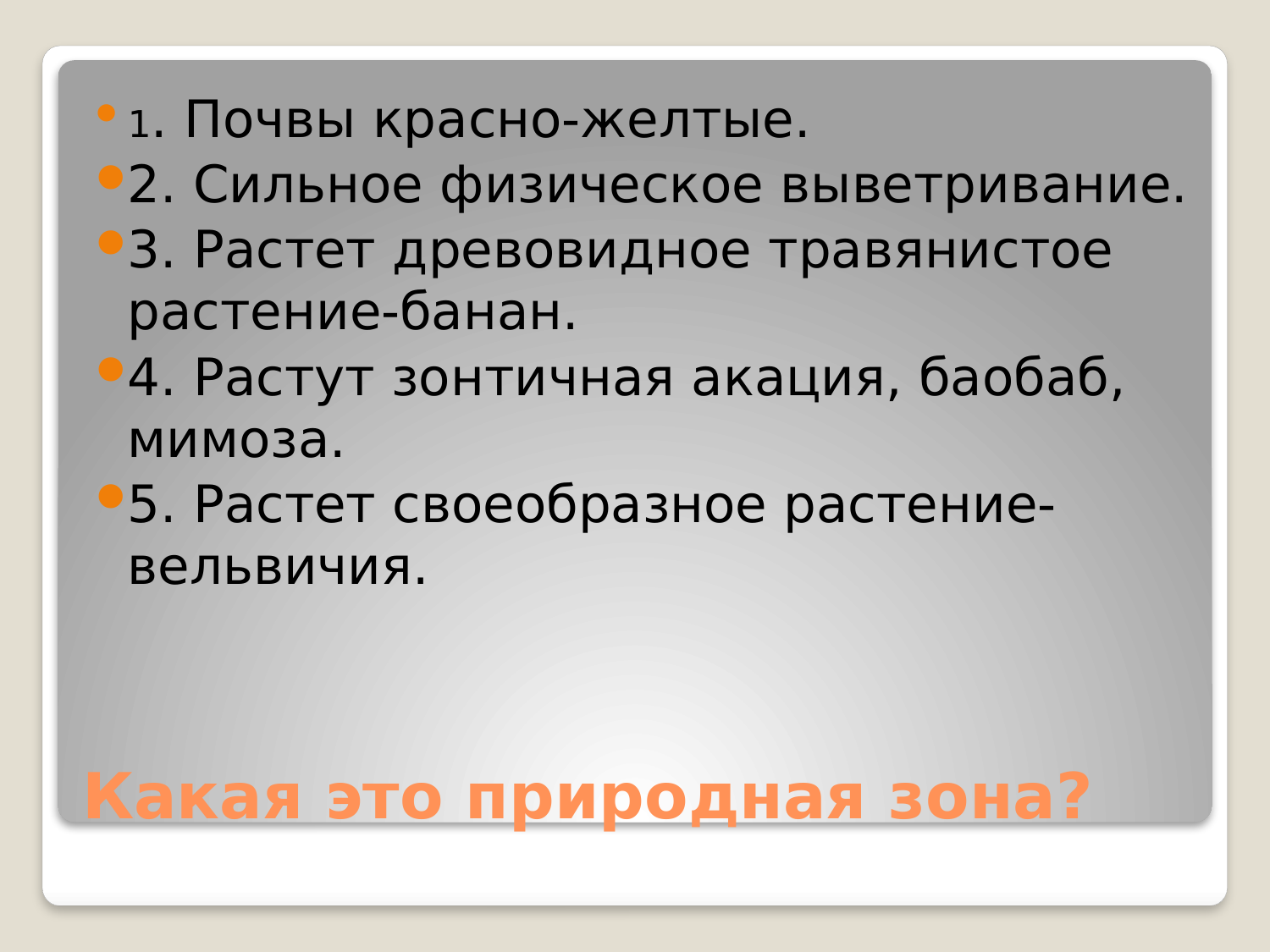

1. Почвы красно-желтые.
2. Сильное физическое выветривание.
3. Растет древовидное травянистое растение-банан.
4. Растут зонтичная акация, баобаб, мимоза.
5. Растет своеобразное растение-вельвичия.

# Какая это природная зона?